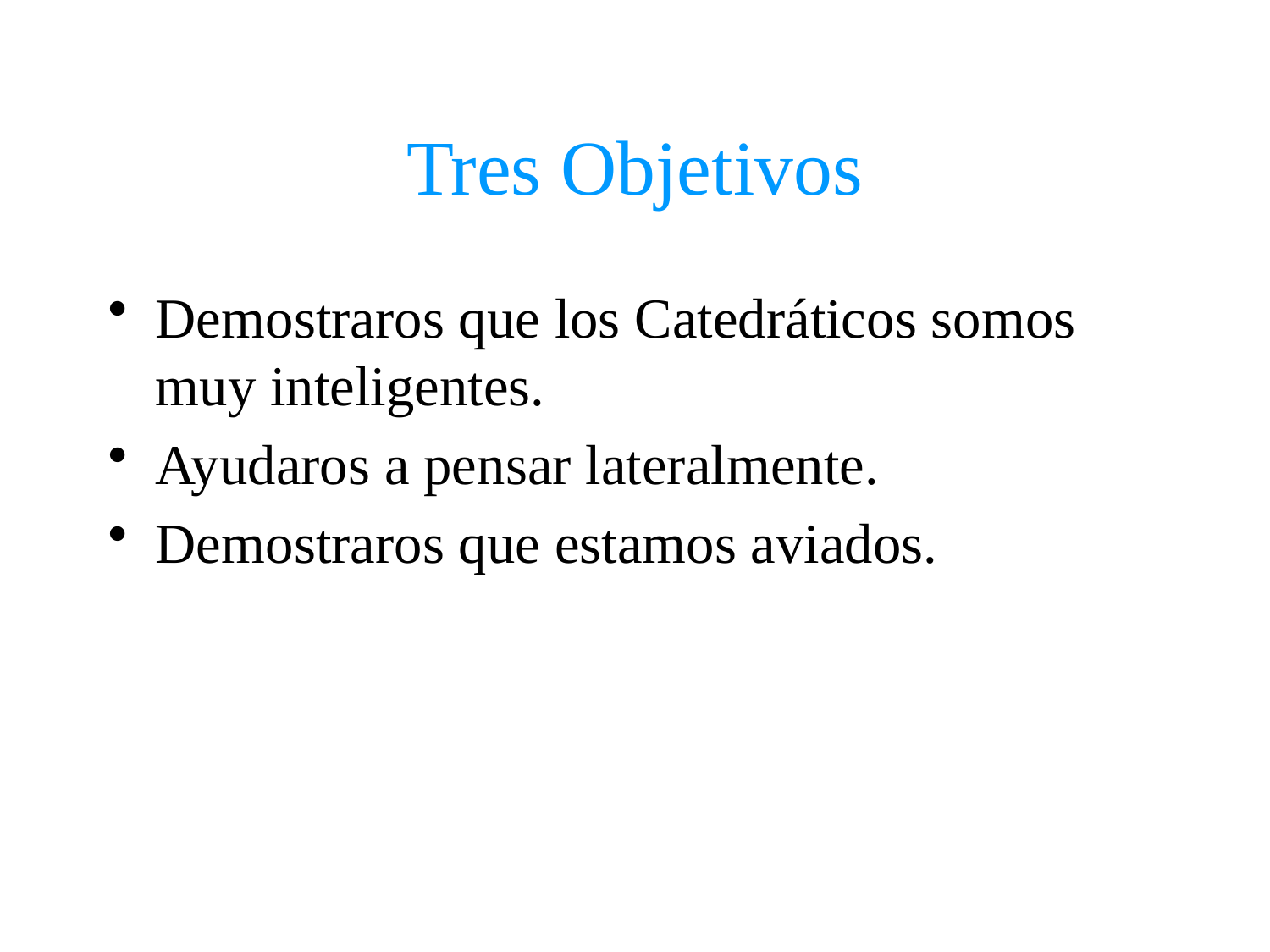

# Tres Objetivos
Demostraros que los Catedráticos somos muy inteligentes.
Ayudaros a pensar lateralmente.
Demostraros que estamos aviados.